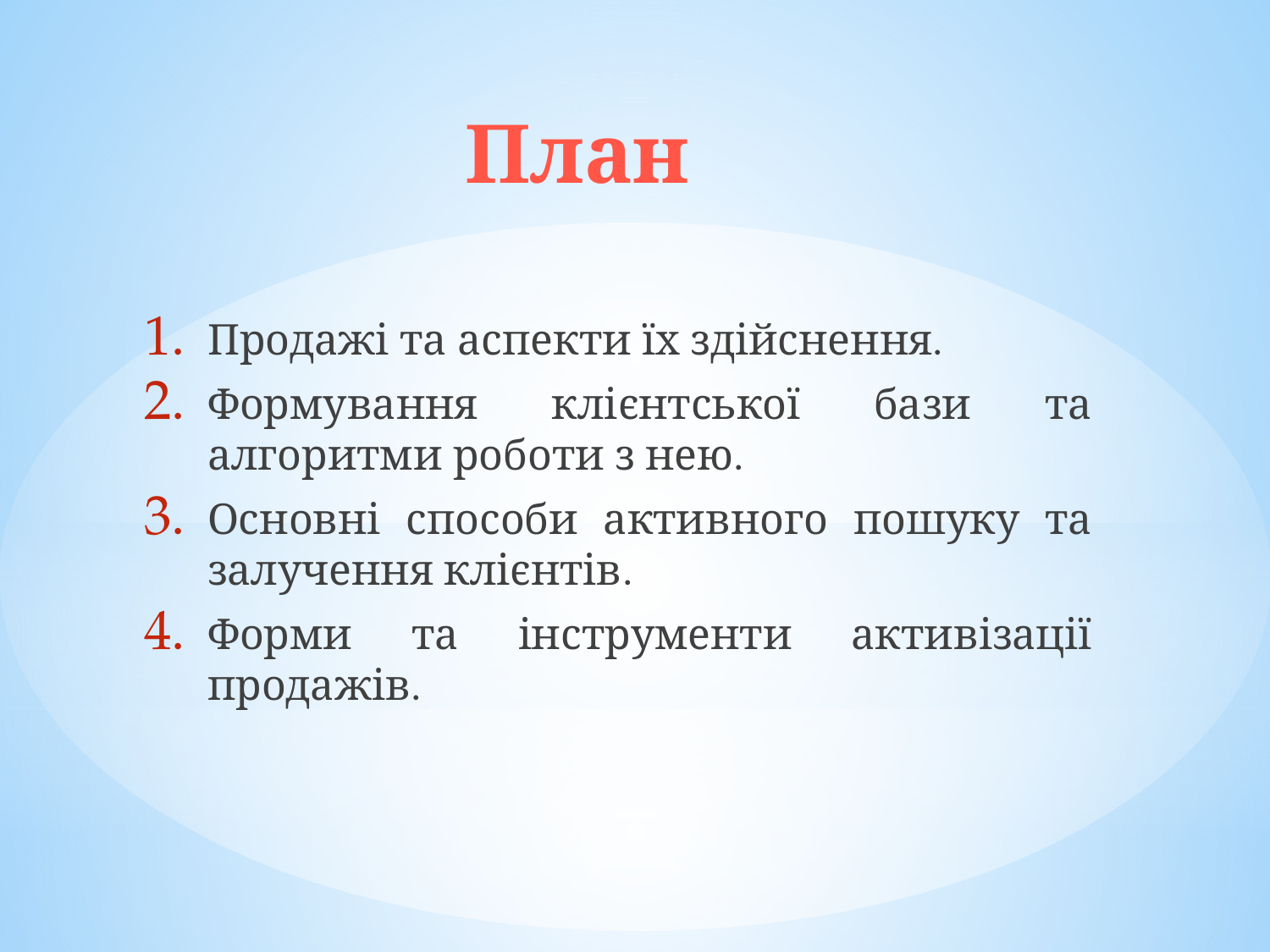

# План
Продажі та аспекти їх здійснення.
Формування клієнтської бази та алгоритми роботи з нею.
Основні способи активного пошуку та залучення клієнтів.
Форми та інструменти активізації продажів.